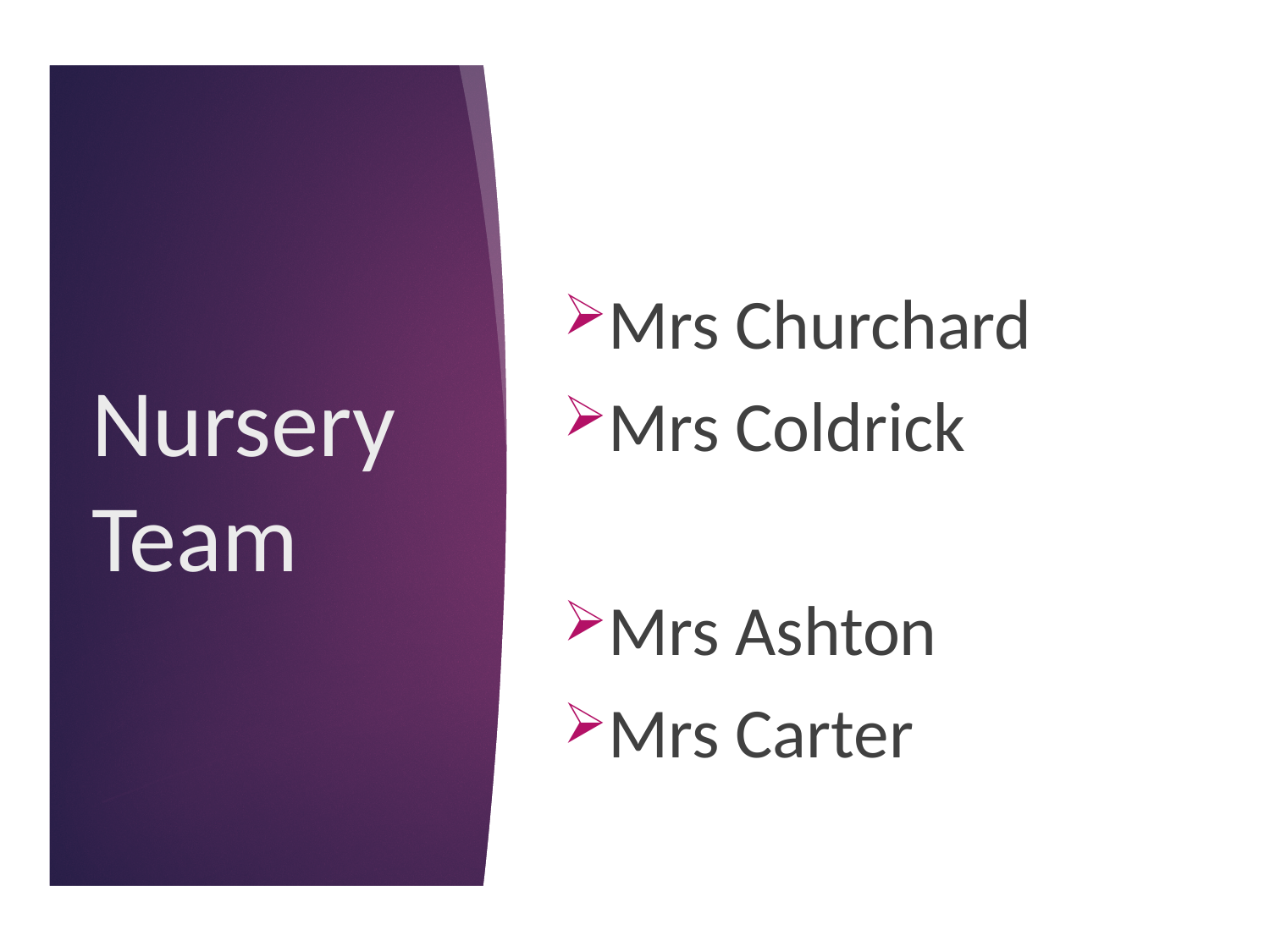

Mrs Churchard
Mrs Coldrick

Mrs Ashton
Mrs Carter

# Nursery Team